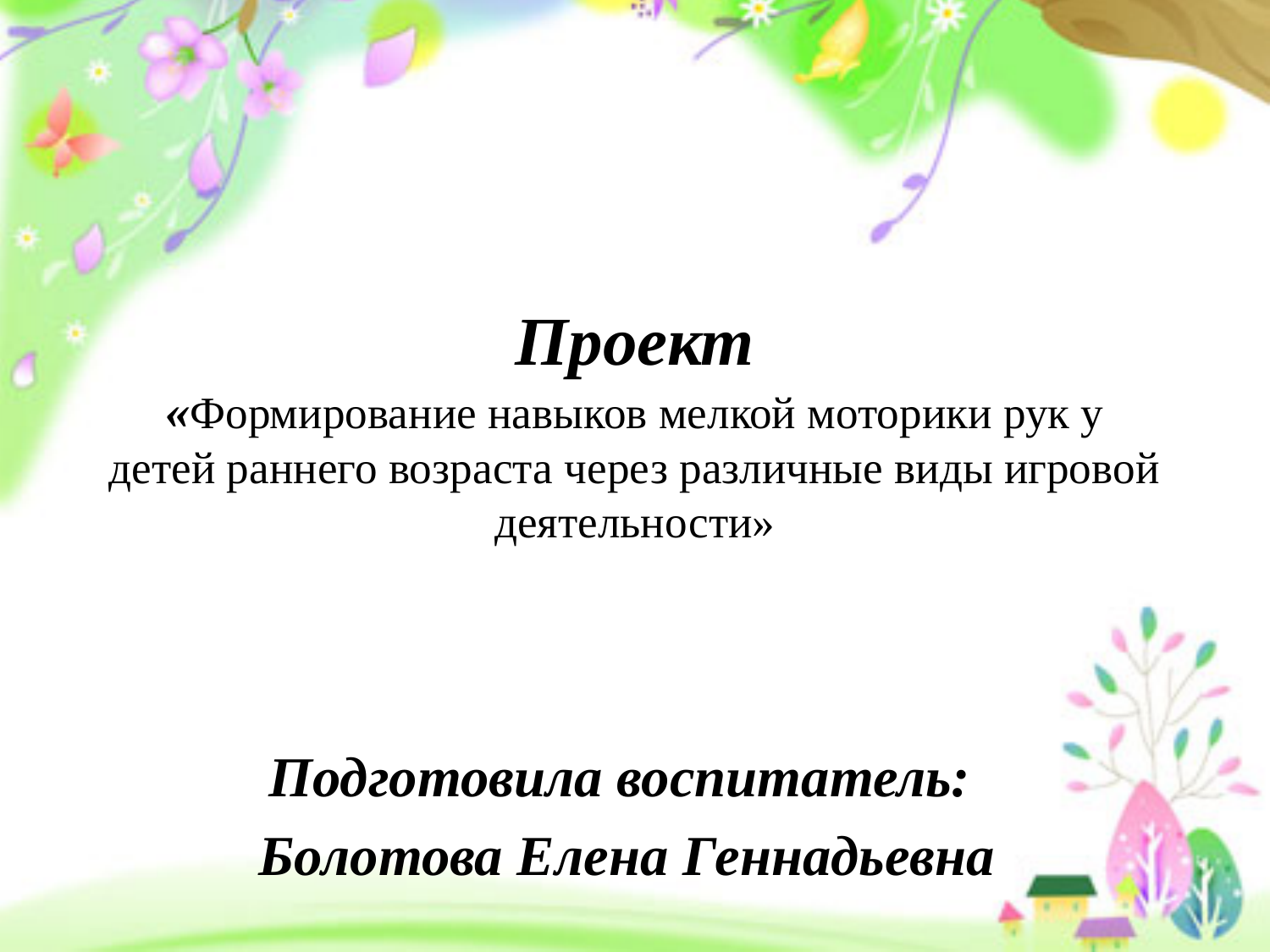

# Проект «Формирование навыков мелкой моторики рук у детей раннего возраста через различные виды игровой деятельности»
Подготовила воспитатель:
 Болотова Елена Геннадьевна